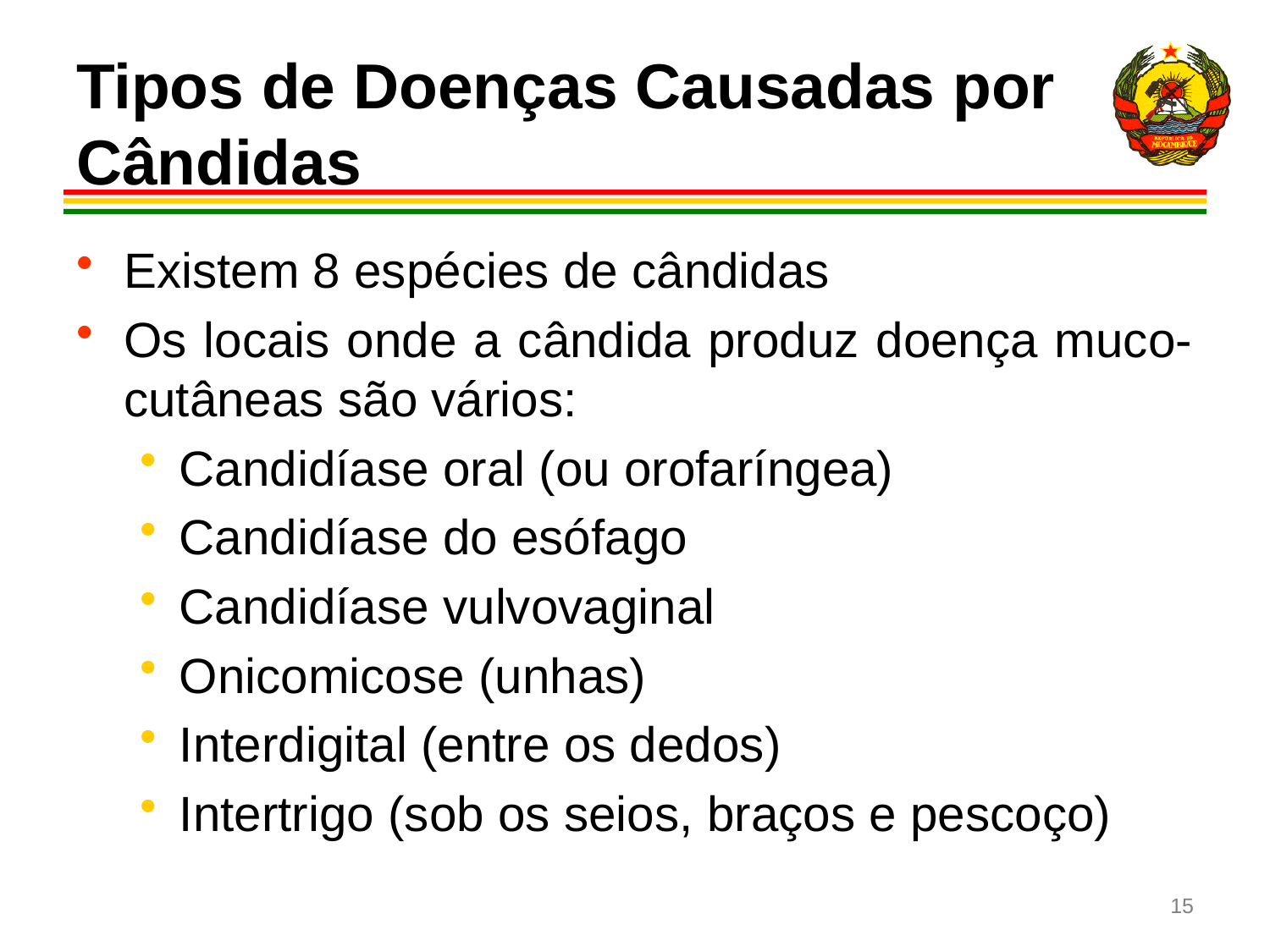

# Tipos de Doenças Causadas por Cândidas
Existem 8 espécies de cândidas
Os locais onde a cândida produz doença muco-cutâneas são vários:
Candidíase oral (ou orofaríngea)
Candidíase do esófago
Candidíase vulvovaginal
Onicomicose (unhas)
Interdigital (entre os dedos)
Intertrigo (sob os seios, braços e pescoço)